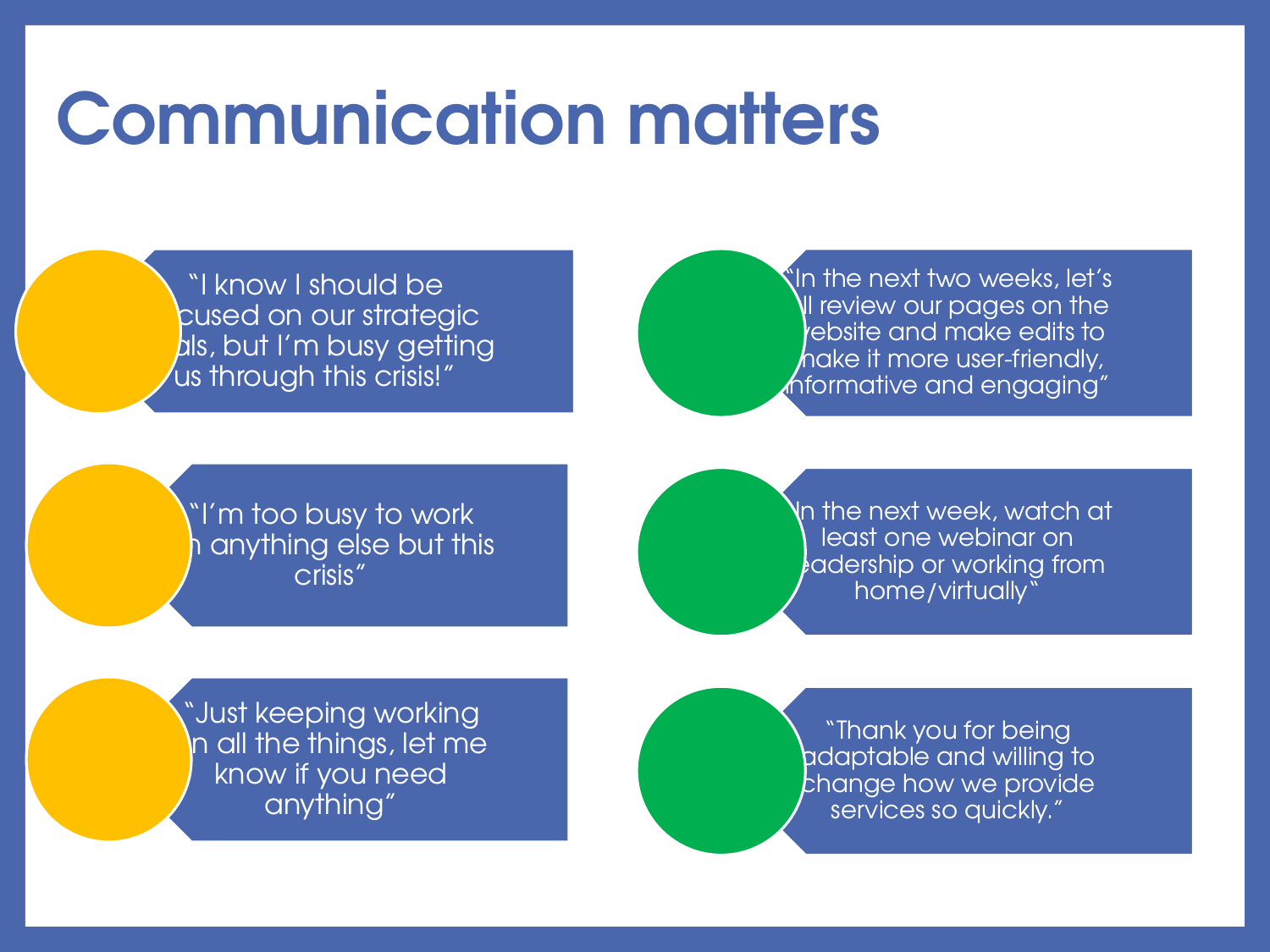

# Communication matters
“I know I should be focused on our strategic goals, but I’m busy getting us through this crisis!”
“I’m too busy to work on anything else but this crisis”
“Just keeping working on all the things, let me know if you need anything”
“In the next two weeks, let’s all review our pages on the website and make edits to make it more user-friendly, informative and engaging”
“In the next week, watch at least one webinar on leadership or working from home/virtually“
“Thank you for being adaptable and willing to change how we provide services so quickly.”